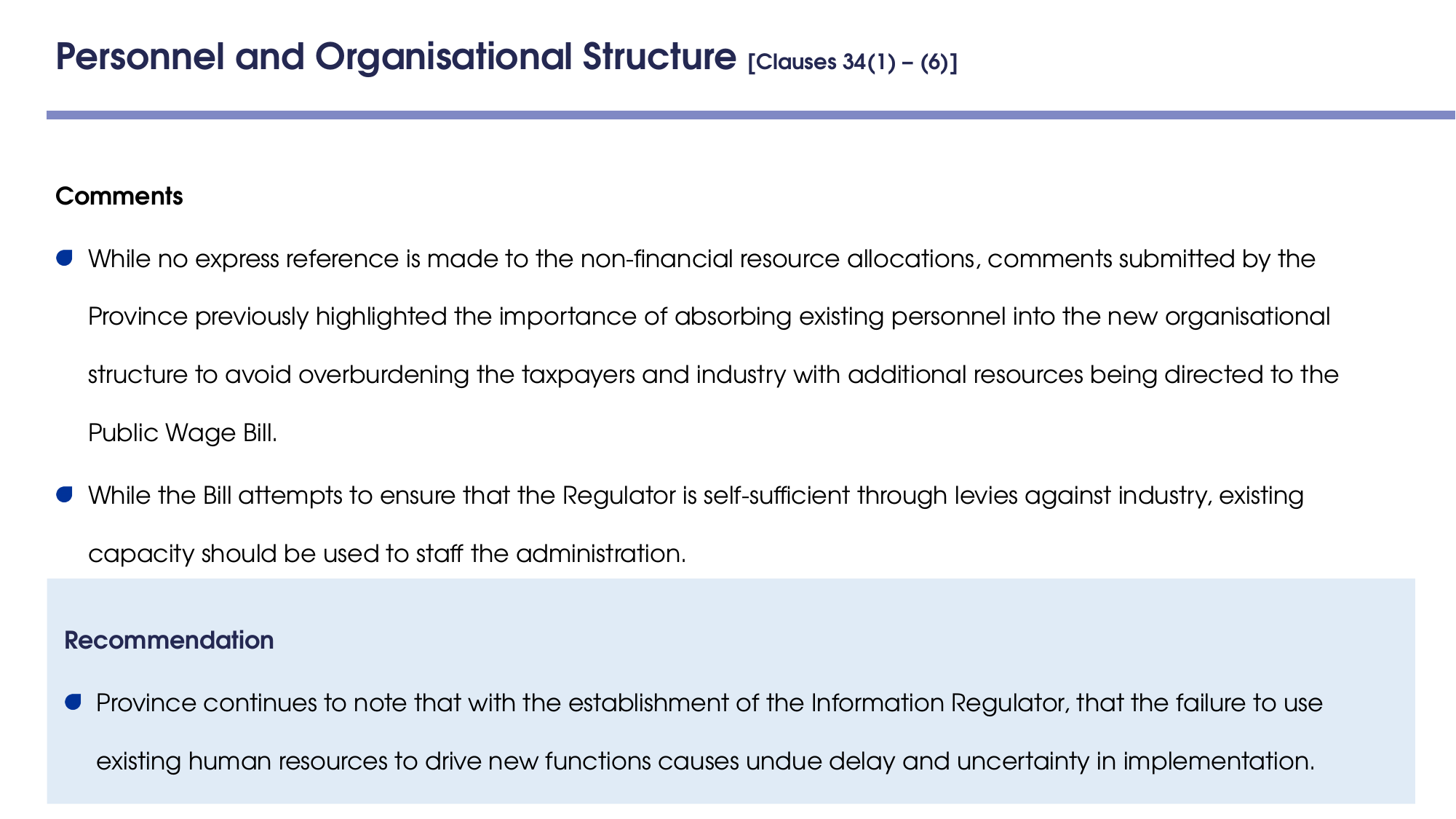

# Personnel and Organisational Structure [Clauses 34(1) – (6)]
Comments
While no express reference is made to the non-financial resource allocations, comments submitted by the Province previously highlighted the importance of absorbing existing personnel into the new organisational structure to avoid overburdening the taxpayers and industry with additional resources being directed to the Public Wage Bill.
While the Bill attempts to ensure that the Regulator is self-sufficient through levies against industry, existing capacity should be used to staff the administration.
Recommendation
Province continues to note that with the establishment of the Information Regulator, that the failure to use existing human resources to drive new functions causes undue delay and uncertainty in implementation.